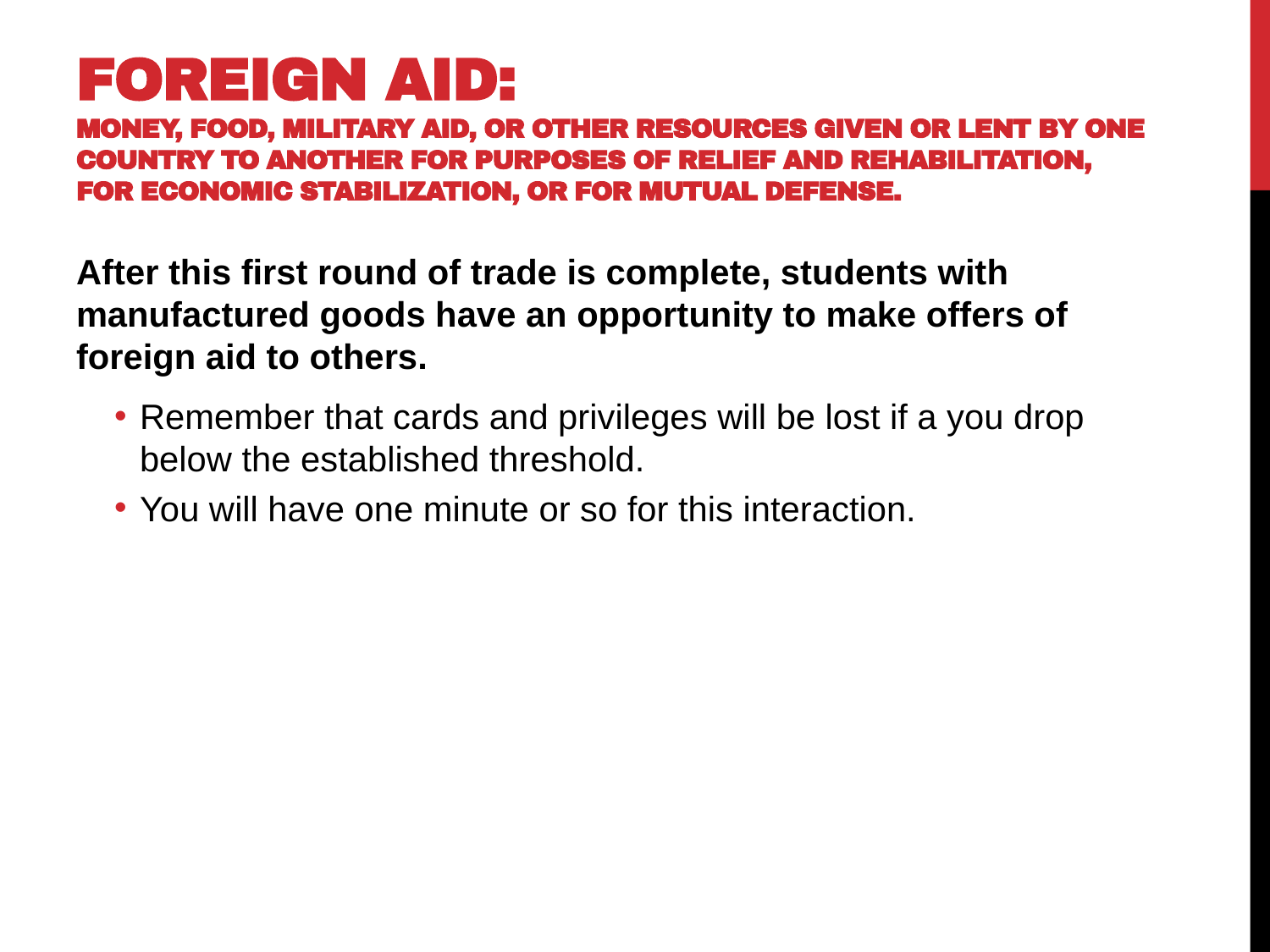

# Foreign Aid: money, food, Military Aid, or other resources given or lent by one country to another for purposes of relief and rehabilitation, for economic stabilization, or for mutual defense.
After this first round of trade is complete, students with manufactured goods have an opportunity to make offers of foreign aid to others.
Remember that cards and privileges will be lost if a you drop below the established threshold.
You will have one minute or so for this interaction.